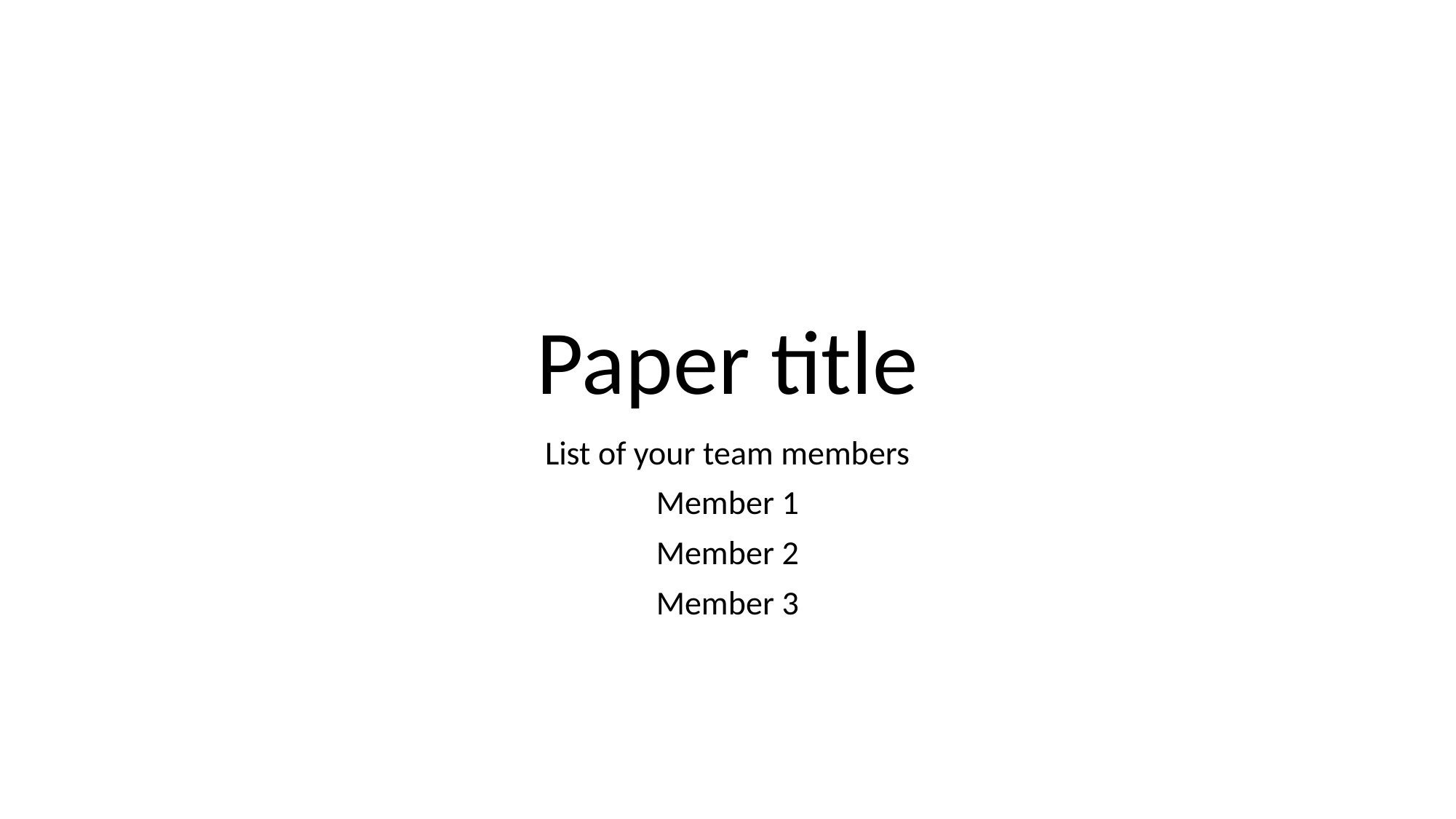

# Paper title
List of your team members
Member 1
Member 2
Member 3